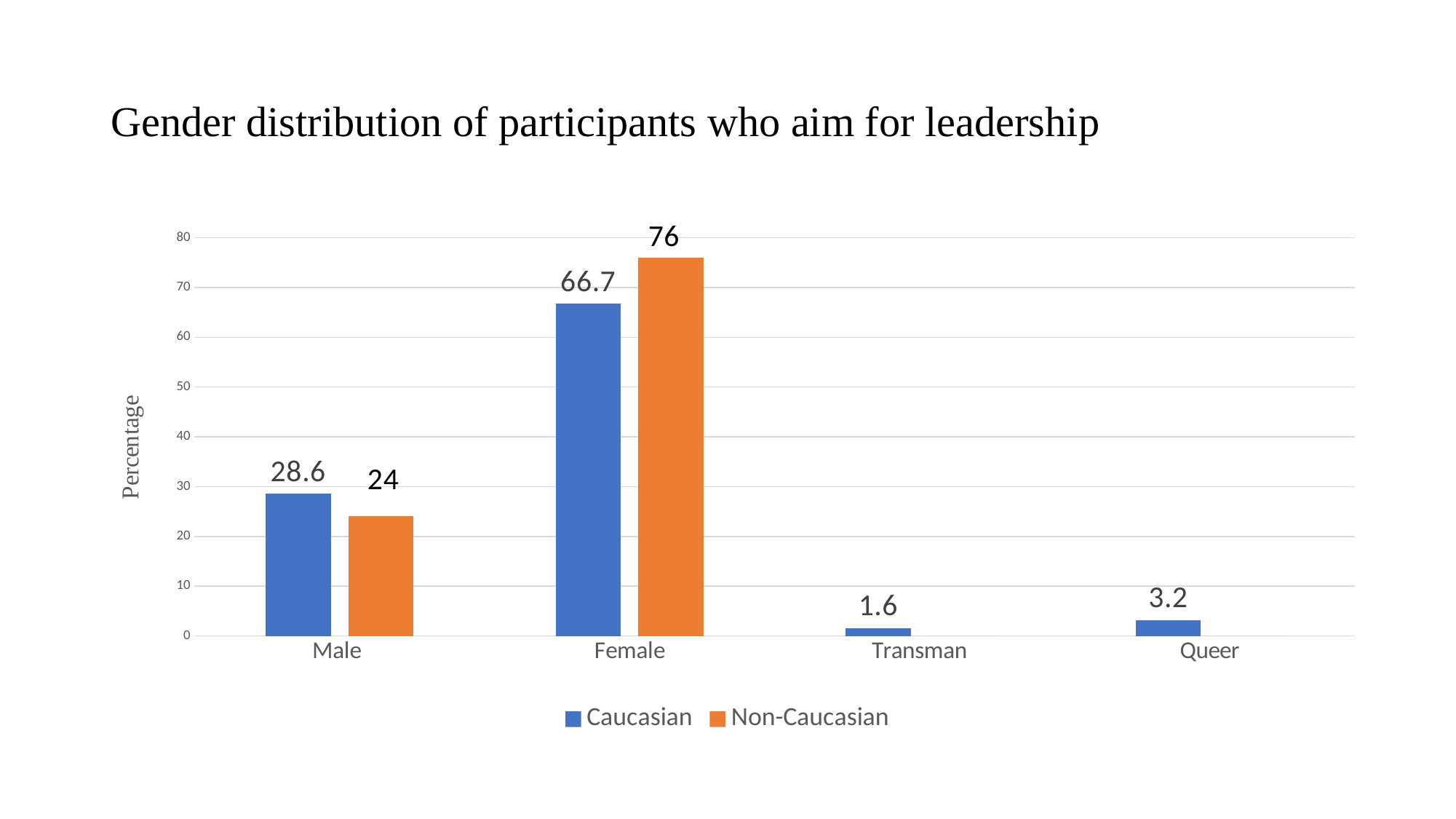

# Gender distribution of participants who aim for leadership

### Chart

| Category | Caucasian | Non-Caucasian |
|---|---|---|
| Male  | 28.6 | 24.0 |
| Female | 66.7 | 76.0 |
| Transman | 1.6 | 0.0 |
| Queer | 3.2 | 0.0 |